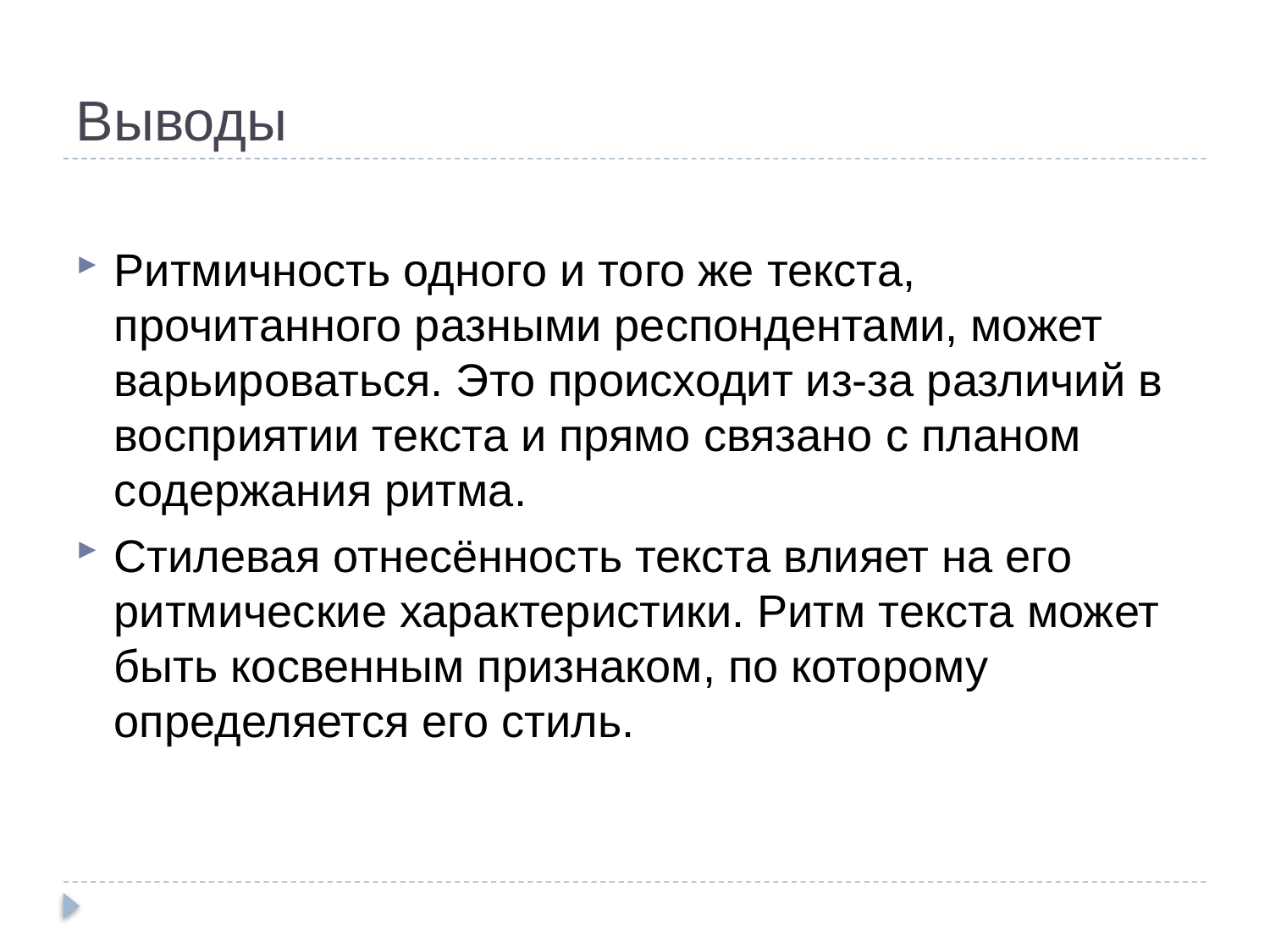

# Выводы

Ритмичность одного и того же текста, прочитанного разными респондентами, может варьироваться. Это происходит из-за различий в восприятии текста и прямо связано с планом содержания ритма.
Стилевая отнесённость текста влияет на его ритмические характеристики. Ритм текста может быть косвенным признаком, по которому определяется его стиль.